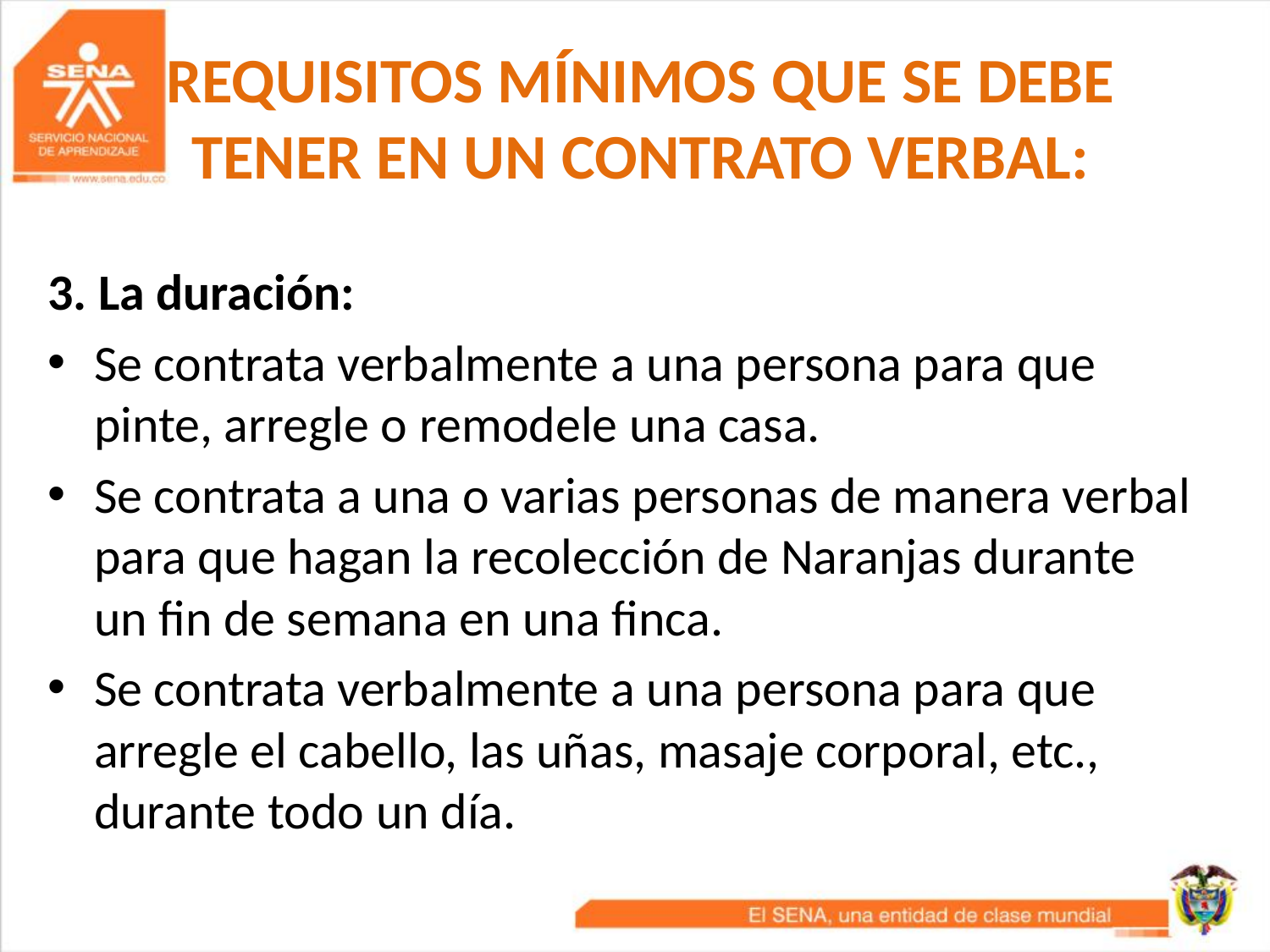

# REQUISITOS MÍNIMOS QUE SE DEBE TENER EN UN CONTRATO VERBAL:
3. La duración:
Se contrata verbalmente a una persona para que pinte, arregle o remodele una casa.
Se contrata a una o varias personas de manera verbal para que hagan la recolección de Naranjas durante un fin de semana en una finca.
Se contrata verbalmente a una persona para que arregle el cabello, las uñas, masaje corporal, etc., durante todo un día.